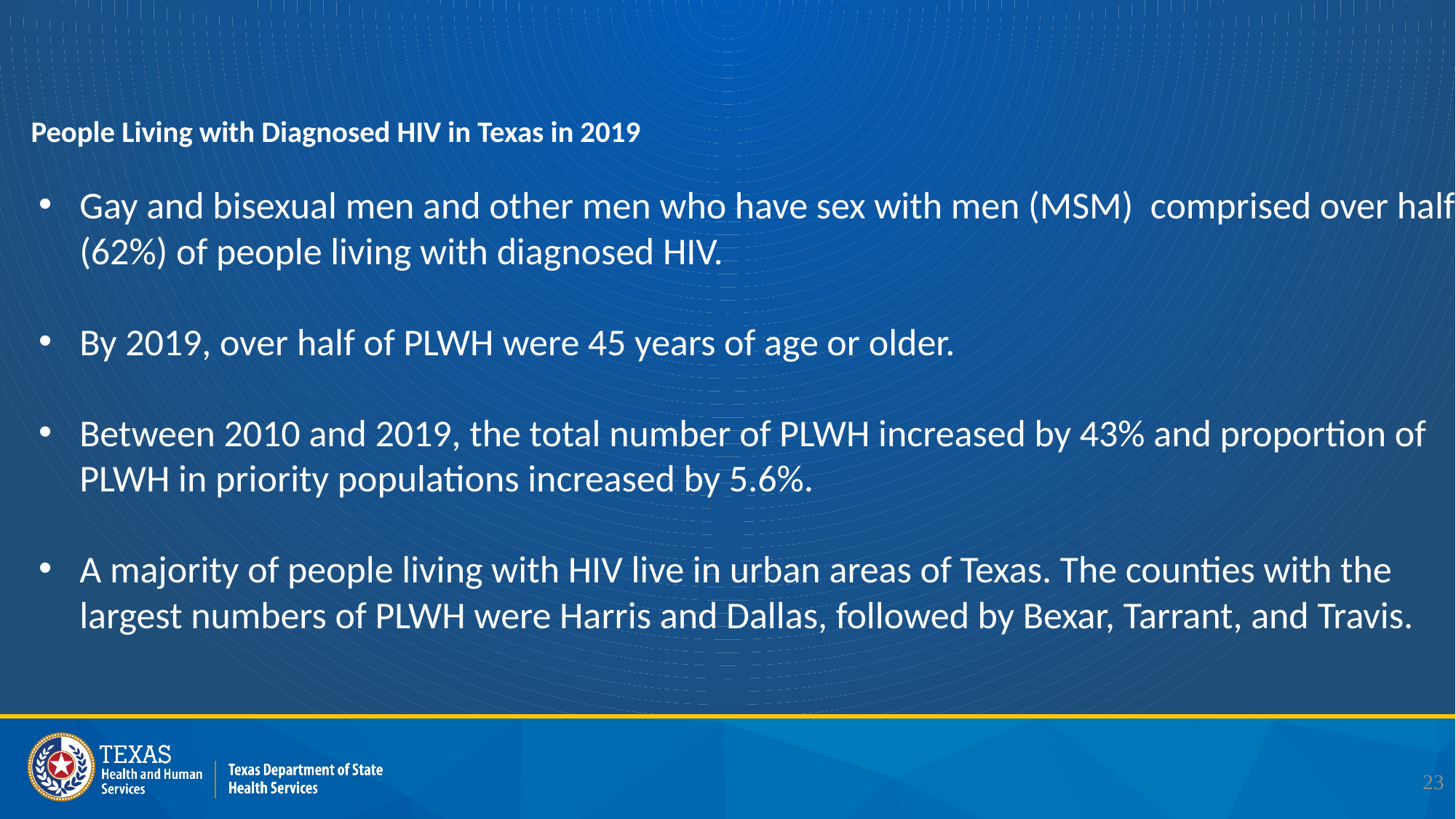

# People Living with Diagnosed HIV in Texas in 2019

Gay and bisexual men and other men who have sex with men (MSM)  comprised over half (62%) of people living with diagnosed HIV.

By 2019, over half of PLWH were 45 years of age or older.

Between 2010 and 2019, the total number of PLWH increased by 43% and proportion of PLWH in priority populations increased by 5.6%.

A majority of people living with HIV live in urban areas of Texas. The counties with the largest numbers of PLWH were Harris and Dallas, followed by Bexar, Tarrant, and Travis.
23